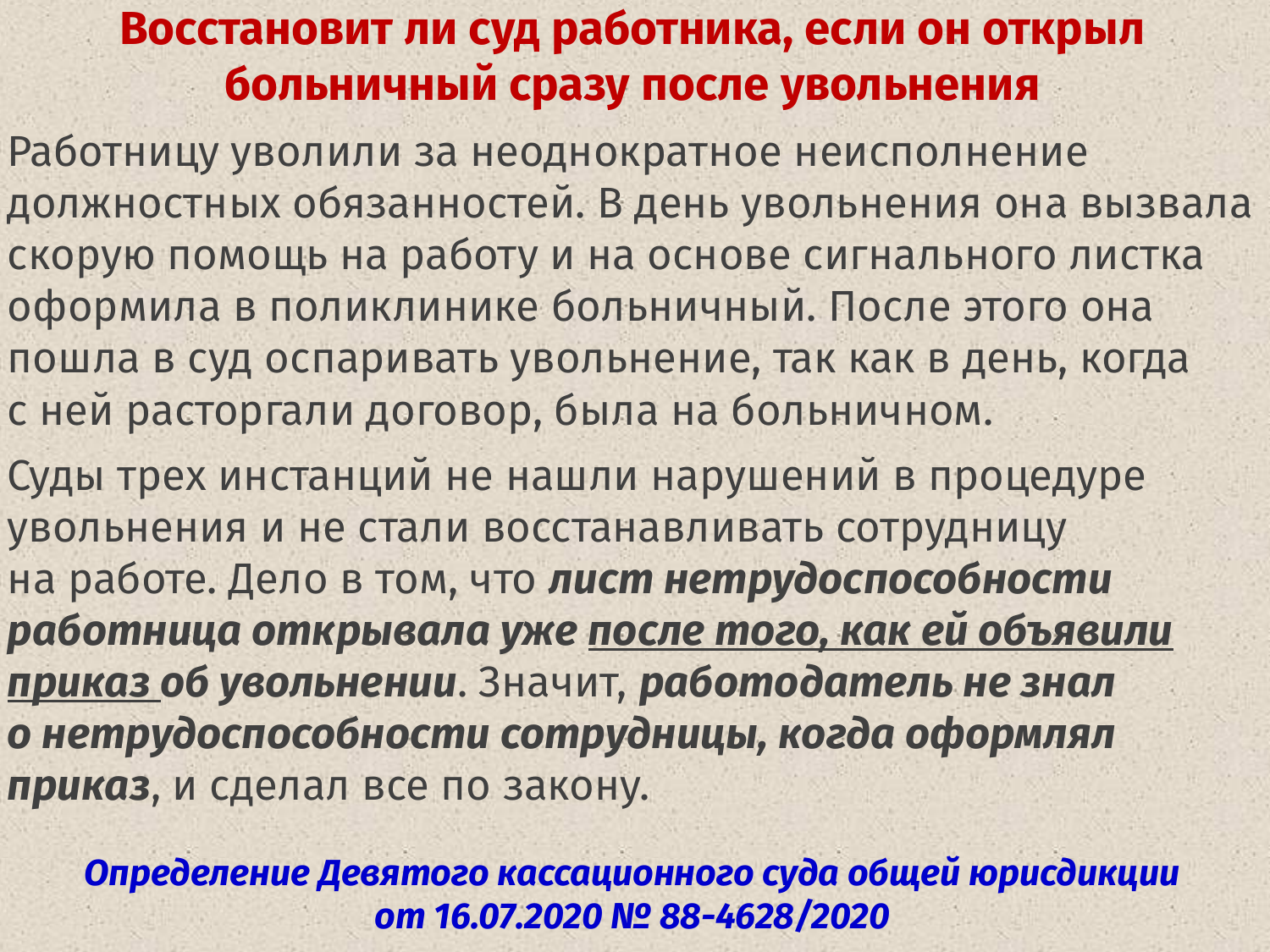

Восстановит ли суд работника, если он открыл больничный сразу после увольнения
Работницу уволили за неоднократное неисполнение должностных обязанностей. В день увольнения она вызвала скорую помощь на работу и на основе сигнального листка оформила в поликлинике больничный. После этого она пошла в суд оспаривать увольнение, так как в день, когда с ней расторгали договор, была на больничном.
Суды трех инстанций не нашли нарушений в процедуре увольнения и не стали восстанавливать сотрудницу на работе. Дело в том, что лист нетрудоспособности работница открывала уже после того, как ей объявили приказ об увольнении. Значит, работодатель не знал о нетрудоспособности сотрудницы, когда оформлял приказ, и сделал все по закону.

Определение Девятого кассационного суда общей юрисдикции от 16.07.2020 № 88-4628/2020